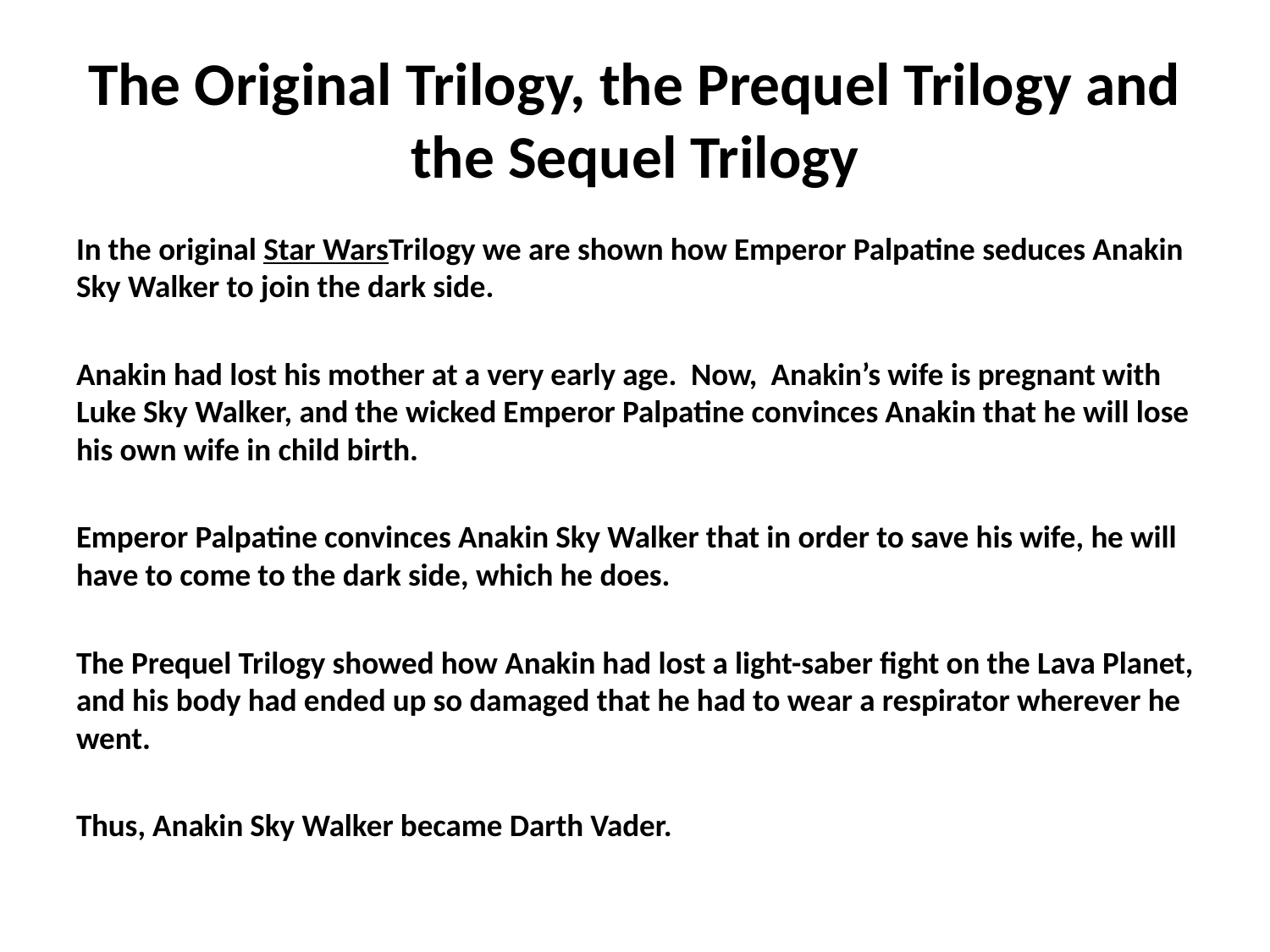

# The Original Trilogy, the Prequel Trilogy and the Sequel Trilogy
In the original Star WarsTrilogy we are shown how Emperor Palpatine seduces Anakin Sky Walker to join the dark side.

Anakin had lost his mother at a very early age.  Now,  Anakin’s wife is pregnant with Luke Sky Walker, and the wicked Emperor Palpatine convinces Anakin that he will lose his own wife in child birth.

Emperor Palpatine convinces Anakin Sky Walker that in order to save his wife, he will  have to come to the dark side, which he does.

The Prequel Trilogy showed how Anakin had lost a light-saber fight on the Lava Planet, and his body had ended up so damaged that he had to wear a respirator wherever he went.

Thus, Anakin Sky Walker became Darth Vader.